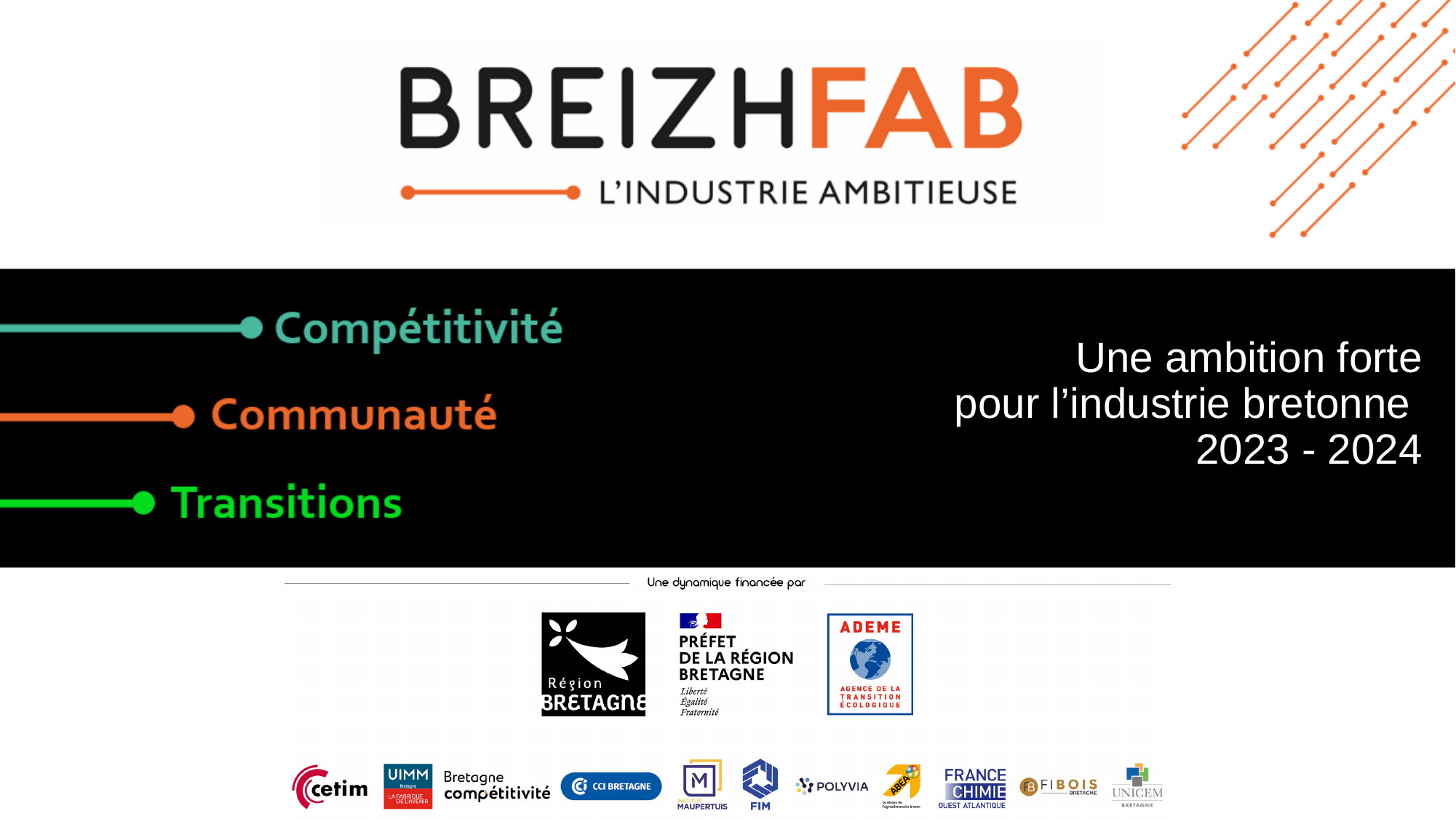

Une ambition forte
pour l’industrie bretonne
2023 - 2024